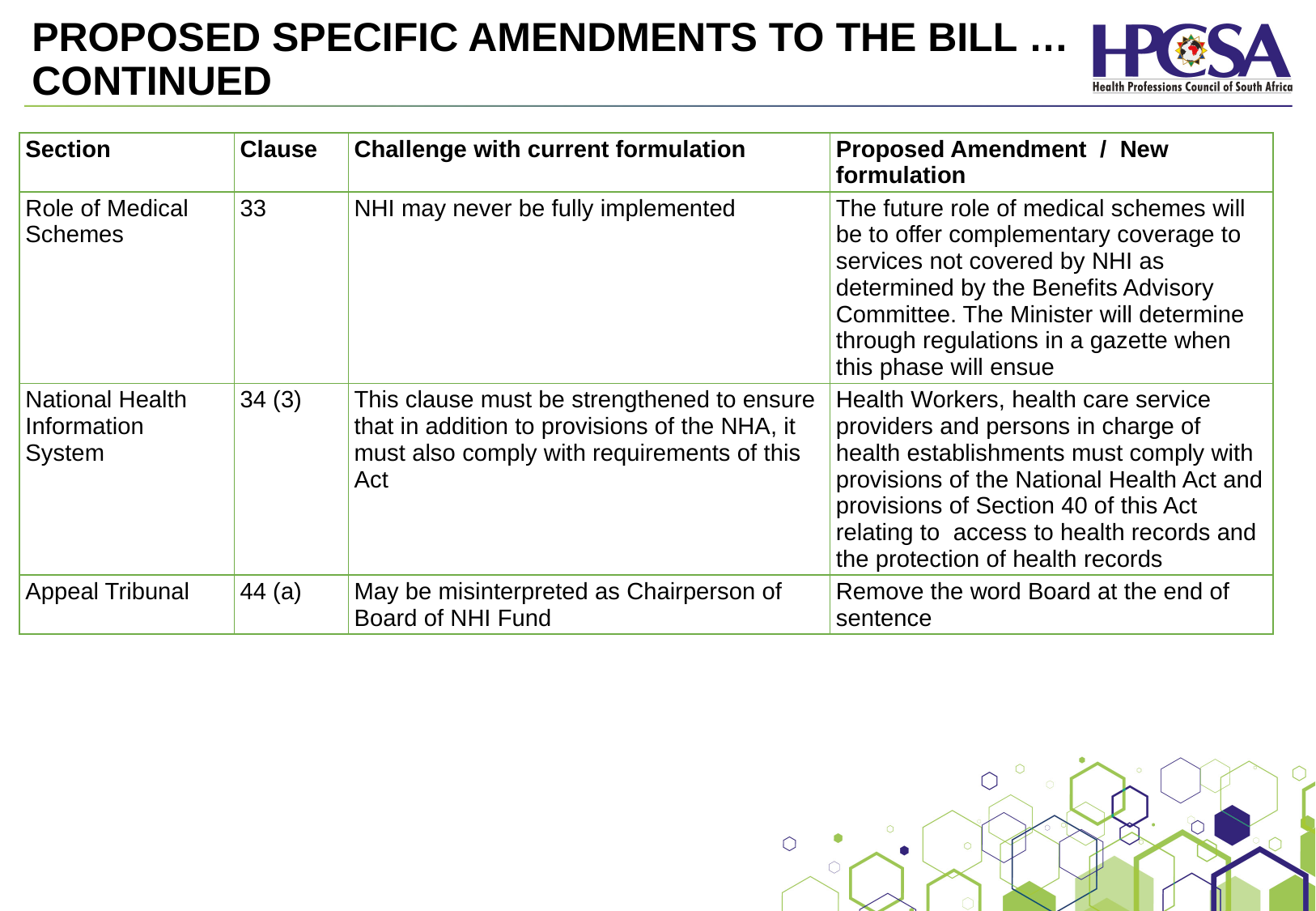

# PROPOSED SPECIFIC AMENDMENTS TO THE BILL …CONTINUED
| Section | Clause | Challenge with current formulation | Proposed Amendment  /  New formulation |
| --- | --- | --- | --- |
| Role of Medical Schemes | 33 | NHI may never be fully implemented | The future role of medical schemes will be to offer complementary coverage to services not covered by NHI as determined by the Benefits Advisory Committee. The Minister will determine through regulations in a gazette when this phase will ensue |
| National Health Information System | 34 (3) | This clause must be strengthened to ensure that in addition to provisions of the NHA, it must also comply with requirements of this Act | Health Workers, health care service providers and persons in charge of health establishments must comply with provisions of the National Health Act and provisions of Section 40 of this Act relating to  access to health records and the protection of health records |
| Appeal Tribunal | 44 (a) | May be misinterpreted as Chairperson of Board of NHI Fund | Remove the word Board at the end of sentence |